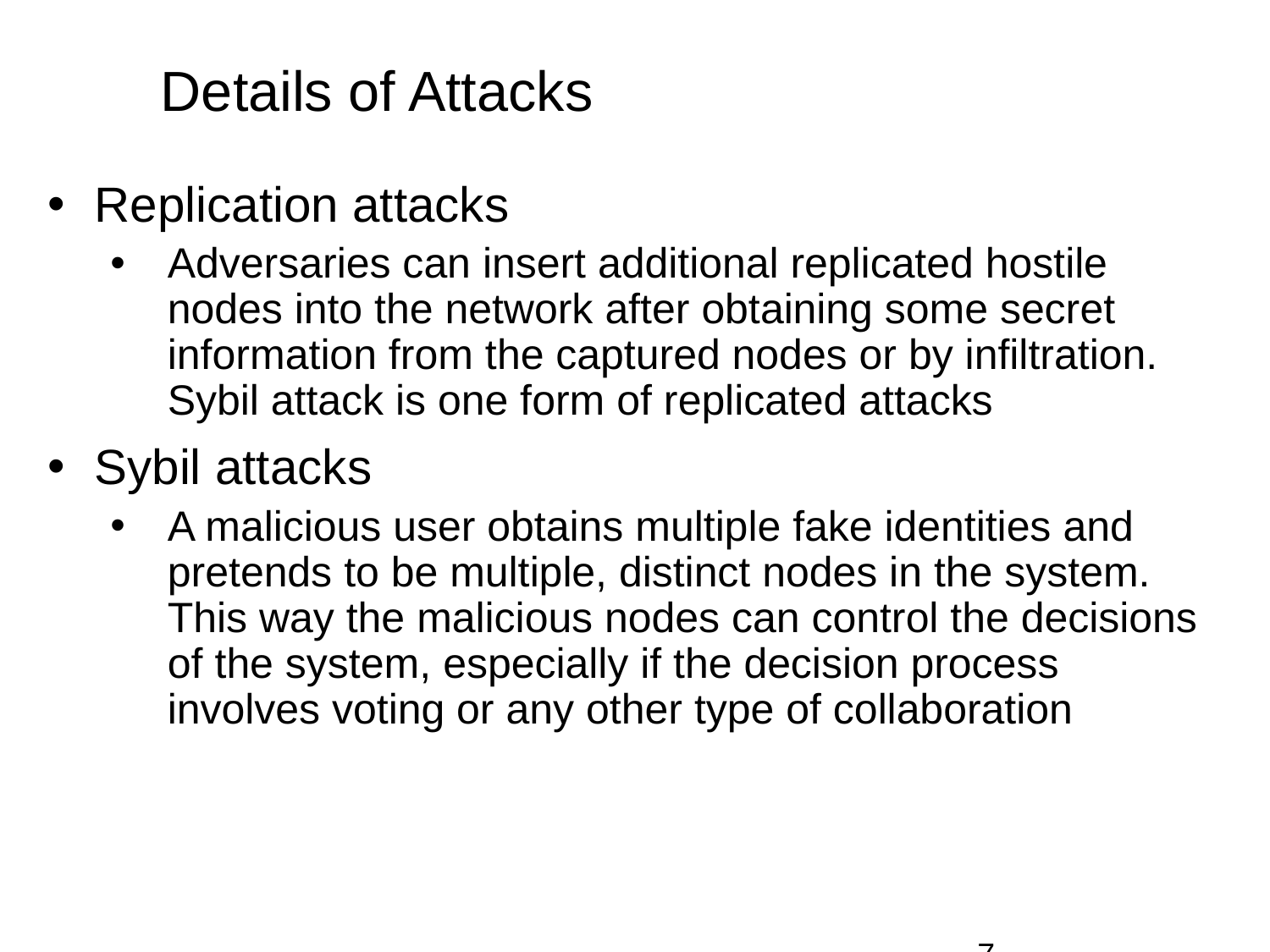

# Details of Attacks
Replication attacks
Adversaries can insert additional replicated hostile nodes into the network after obtaining some secret information from the captured nodes or by infiltration. Sybil attack is one form of replicated attacks
Sybil attacks
A malicious user obtains multiple fake identities and pretends to be multiple, distinct nodes in the system. This way the malicious nodes can control the decisions of the system, especially if the decision process involves voting or any other type of collaboration

    7